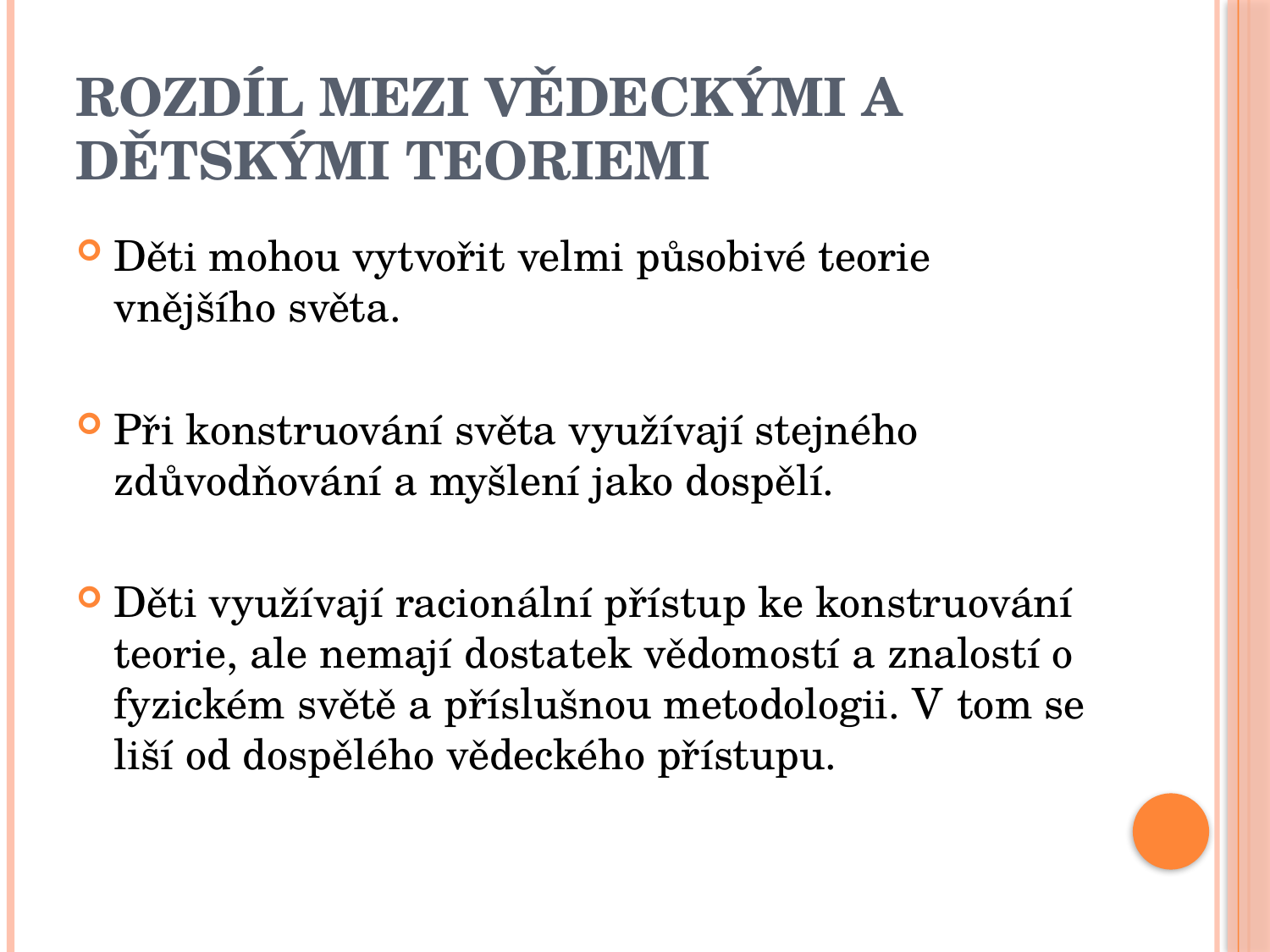

# Rozdíl mezi vědeckými a dětskými teoriemi
Děti mohou vytvořit velmi působivé teorie vnějšího světa.

Při konstruování světa využívají stejného zdůvodňování a myšlení jako dospělí.

Děti využívají racionální přístup ke konstruování teorie, ale nemají dostatek vědomostí a znalostí o fyzickém světě a příslušnou metodologii. V tom se liší od dospělého vědeckého přístupu.